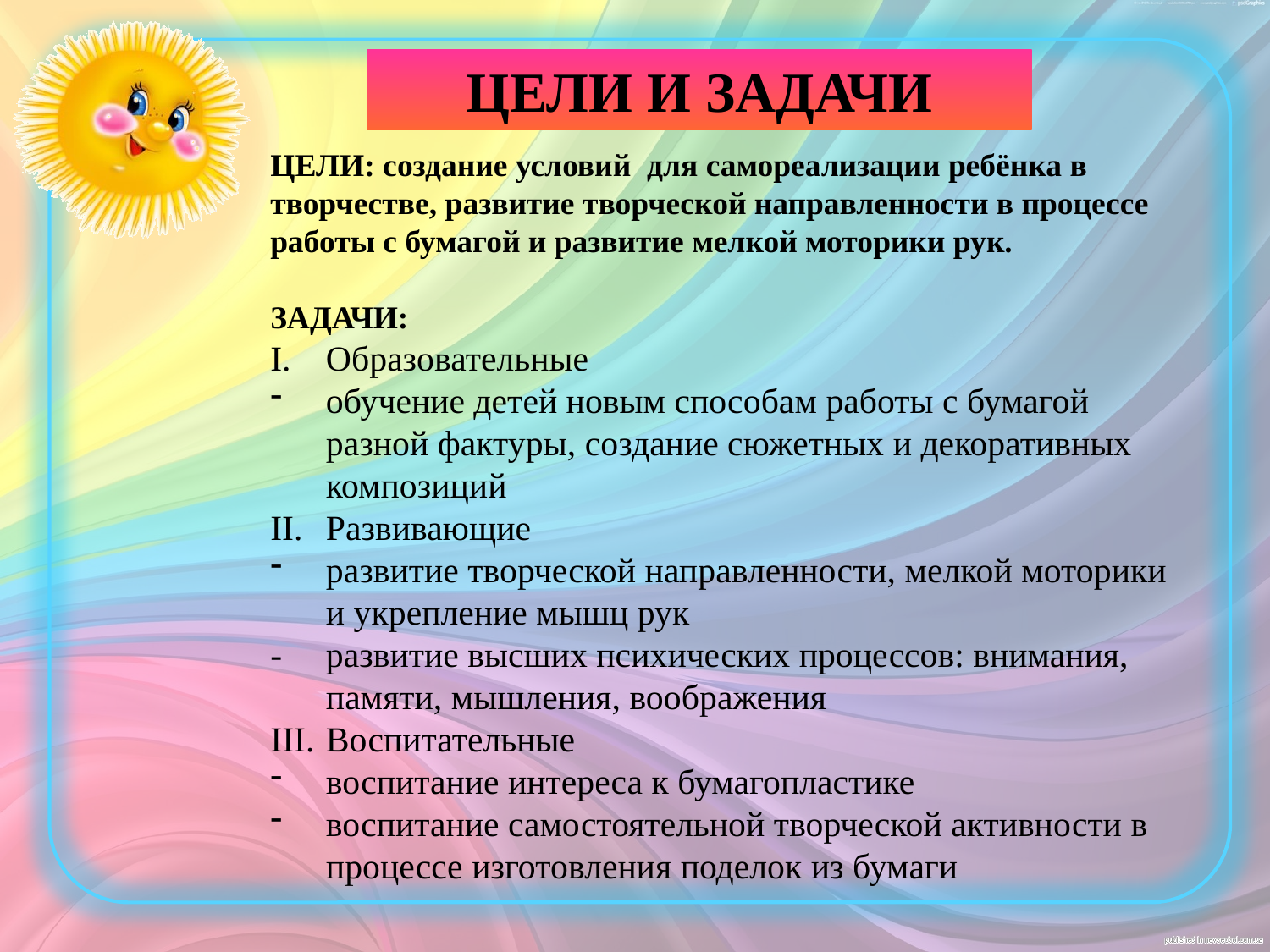

ЦЕЛИ И ЗАДАЧИ
ЦЕЛИ: создание условий  для самореализации ребёнка в творчестве, развитие творческой направленности в процессе работы с бумагой и развитие мелкой моторики рук.

ЗАДАЧИ:
Образовательные
обучение детей новым способам работы с бумагой разной фактуры, создание сюжетных и декоративных композиций
Развивающие
развитие творческой направленности, мелкой моторики   и укрепление мышц рук
-	развитие высших психических процессов: внимания, памяти, мышления, воображения
III.	Воспитательные
воспитание интереса к бумагопластике
воспитание самостоятельной творческой активности в процессе изготовления поделок из бумаги